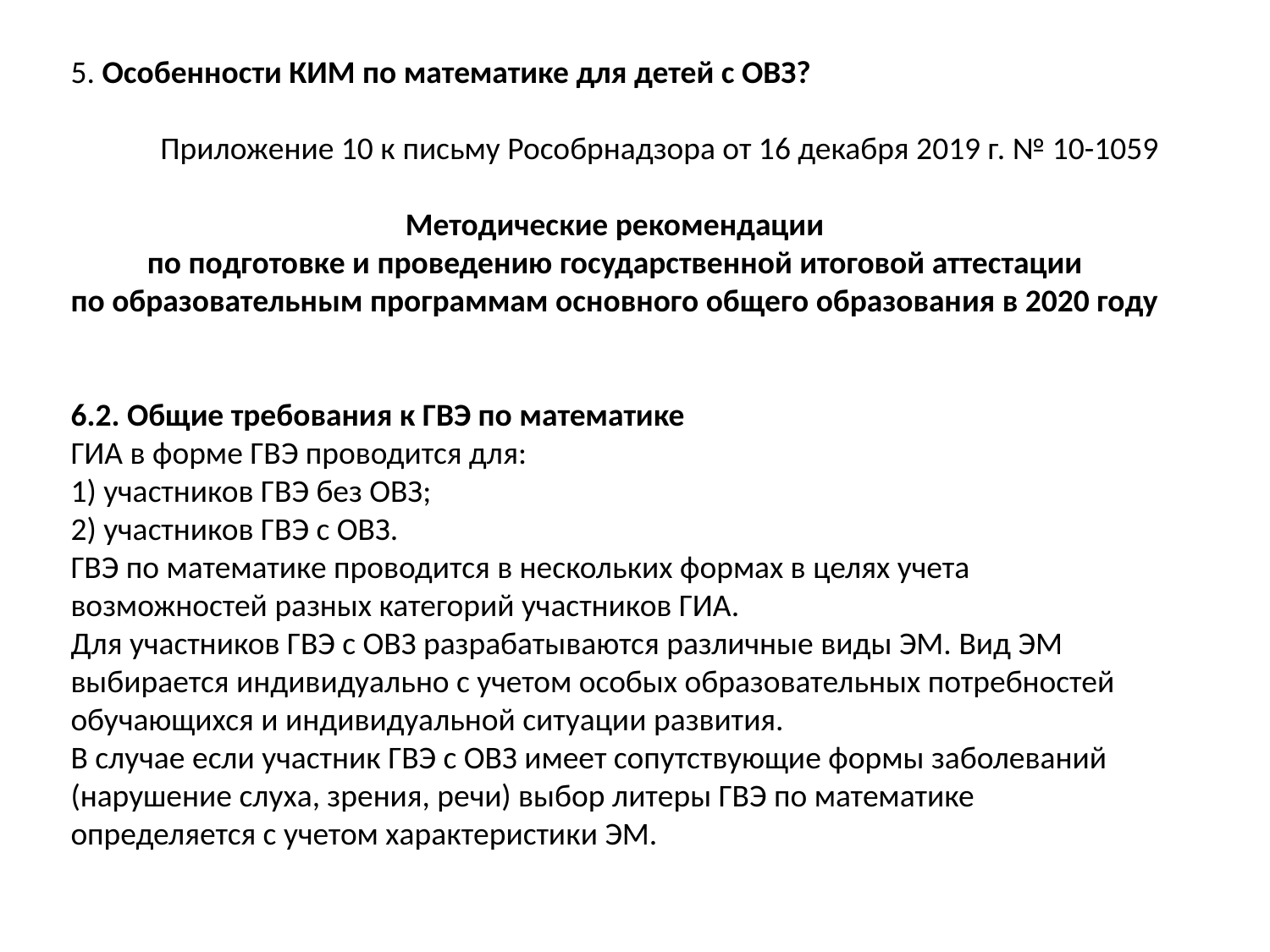

5. Особенности КИМ по математике для детей с ОВЗ?

Приложение 10 к письму Рособрнадзора от 16 декабря 2019 г. № 10-1059

Методические рекомендации
по подготовке и проведению государственной итоговой аттестации по образовательным программам основного общего образования в 2020 году

6.2. Общие требования к ГВЭ по математике
ГИА в форме ГВЭ проводится для:
1) участников ГВЭ без ОВЗ;
2) участников ГВЭ с ОВЗ.
ГВЭ по математике проводится в нескольких формах в целях учета возможностей разных категорий участников ГИА.
Для участников ГВЭ с ОВЗ разрабатываются различные виды ЭМ. Вид ЭМ выбирается индивидуально с учетом особых образовательных потребностей обучающихся и индивидуальной ситуации развития.
В случае если участник ГВЭ с ОВЗ имеет сопутствующие формы заболеваний (нарушение слуха, зрения, речи) выбор литеры ГВЭ по математике определяется с учетом характеристики ЭМ.